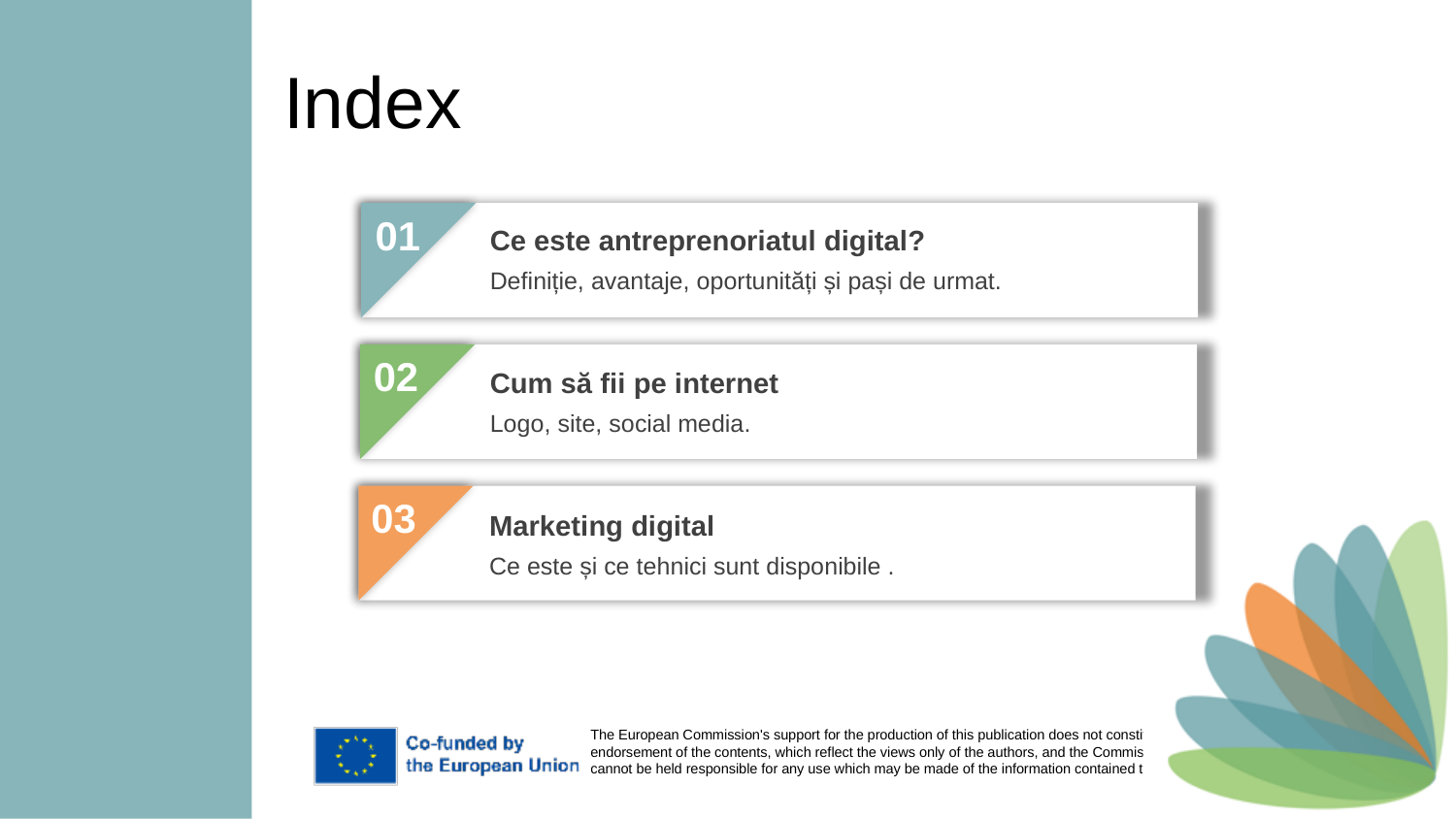

Index

01
Ce este antreprenoriatul digital?
Definiție, avantaje, oportunități și pași de urmat.
02

Cum să fii pe internet
Logo, site, social media.
03

Marketing digital
Ce este și ce tehnici sunt disponibile .